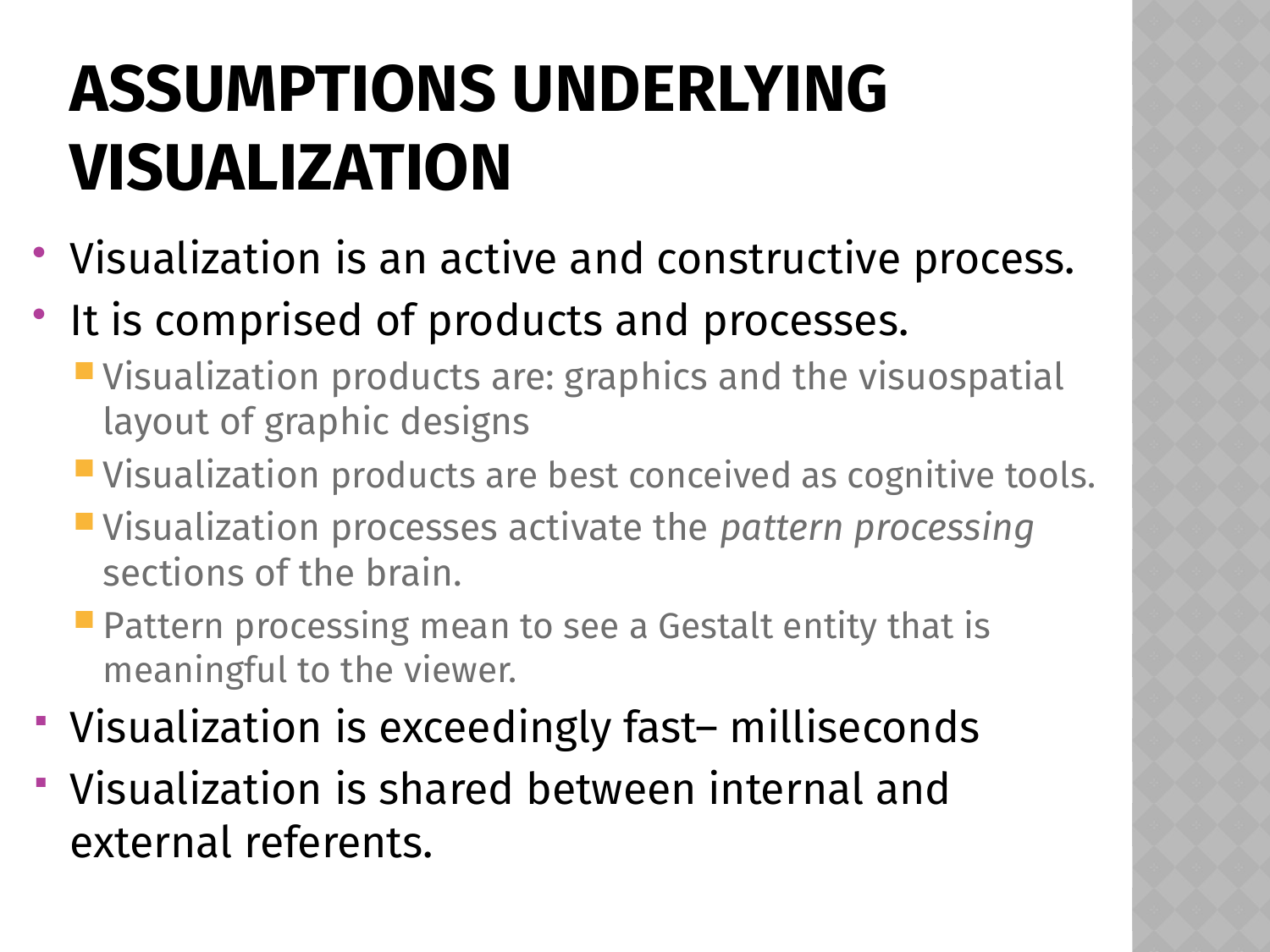

# Assumptions Underlying Visualization
Visualization is an active and constructive process.
It is comprised of products and processes.
Visualization products are: graphics and the visuospatial layout of graphic designs
Visualization products are best conceived as cognitive tools.
Visualization processes activate the pattern processing sections of the brain.
Pattern processing mean to see a Gestalt entity that is meaningful to the viewer.
Visualization is exceedingly fast– milliseconds
Visualization is shared between internal and external referents.